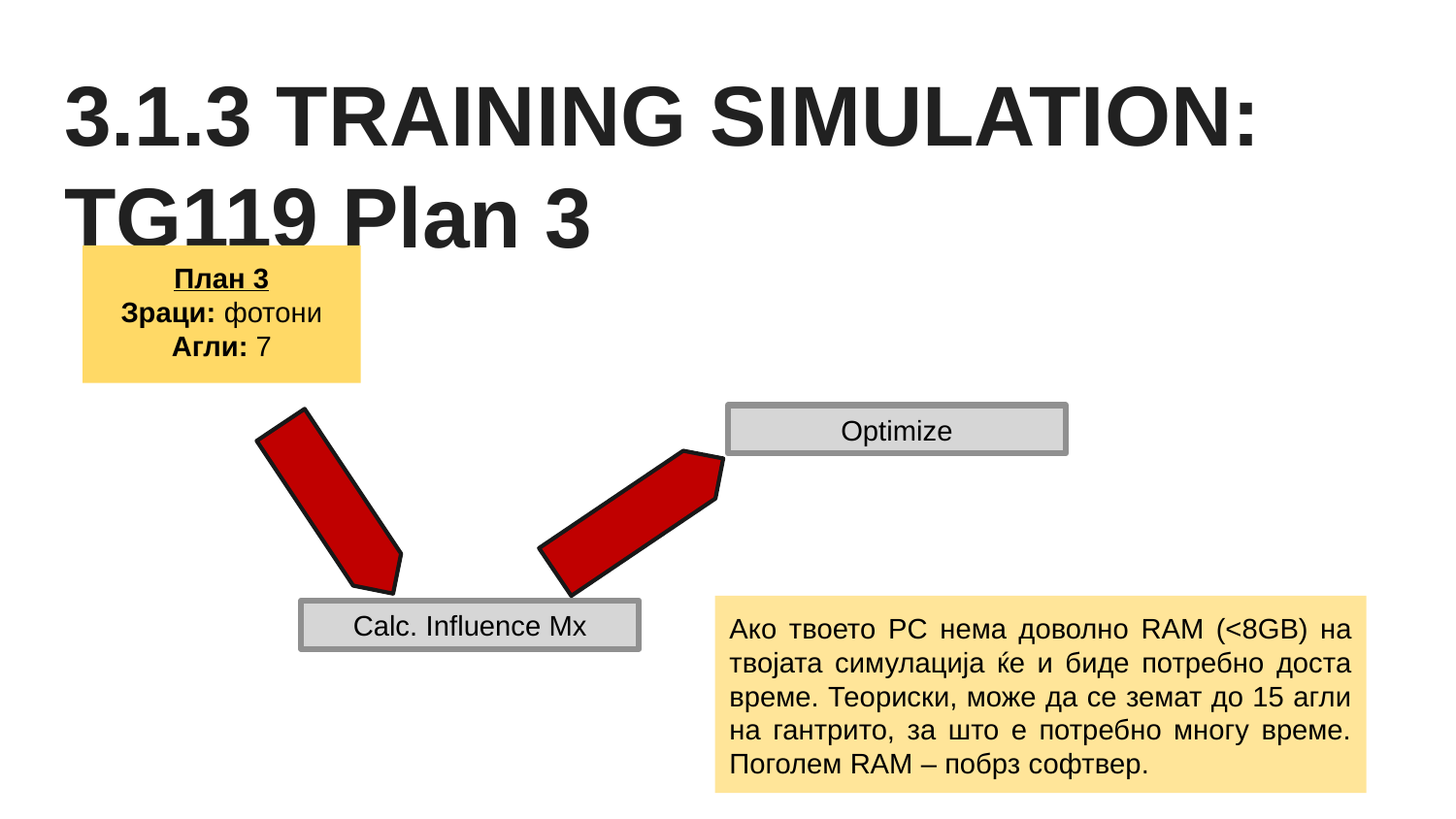

# 3.1.3 TRAINING SIMULATION: TG119 Plan 3
План 3
Зраци: фотони
Агли: 7

Optimize

Ако твоето PC нема доволно RAM (<8GB) на твојата симулација ќе и биде потребно доста време. Теориски, може да се земат до 15 агли на гантрито, за што е потребно многу време. Поголем RAM – побрз софтвер.
Calc. Influence Mx